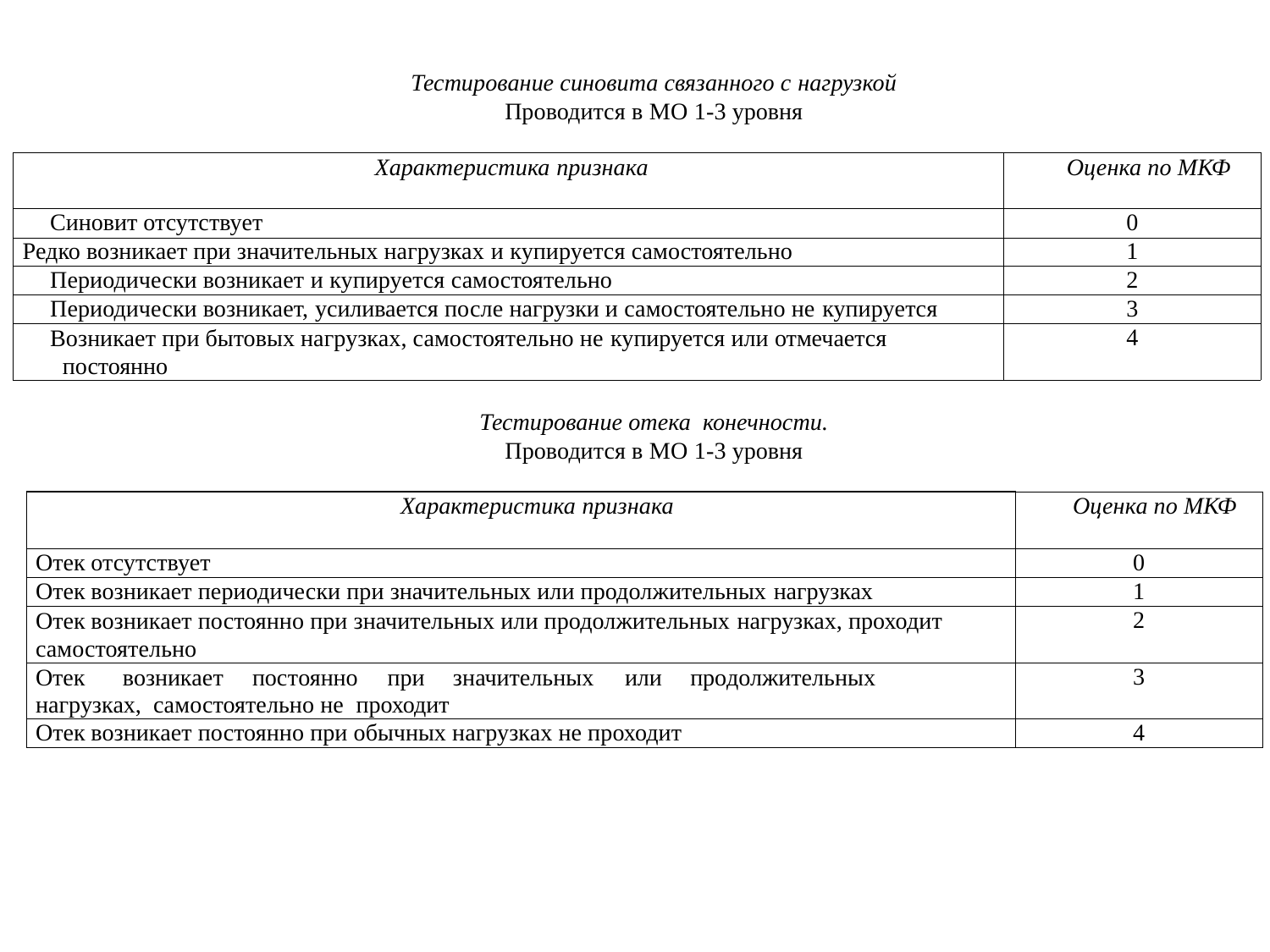

Тестирование синовита связанного с нагрузкой
Проводится в МО 1-3 уровня
| Характеристика признака | Оценка по МКФ |
| --- | --- |
| Синовит отсутствует | 0 |
| Редко возникает при значительных нагрузках и купируется самостоятельно | 1 |
| Периодически возникает и купируется самостоятельно | 2 |
| Периодически возникает, усиливается после нагрузки и самостоятельно не купируется | 3 |
| Возникает при бытовых нагрузках, самостоятельно не купируется или отмечается постоянно | 4 |
Тестирование отека конечности.
Проводится в МО 1-3 уровня
| Характеристика признака | Оценка по МКФ |
| --- | --- |
| Отек отсутствует | 0 |
| Отек возникает периодически при значительных или продолжительных нагрузках | 1 |
| Отек возникает постоянно при значительных или продолжительных нагрузках, проходит самостоятельно | 2 |
| Отек возникает постоянно при значительных или продолжительных нагрузках, самостоятельно не проходит | 3 |
| Отек возникает постоянно при обычных нагрузках не проходит | 4 |